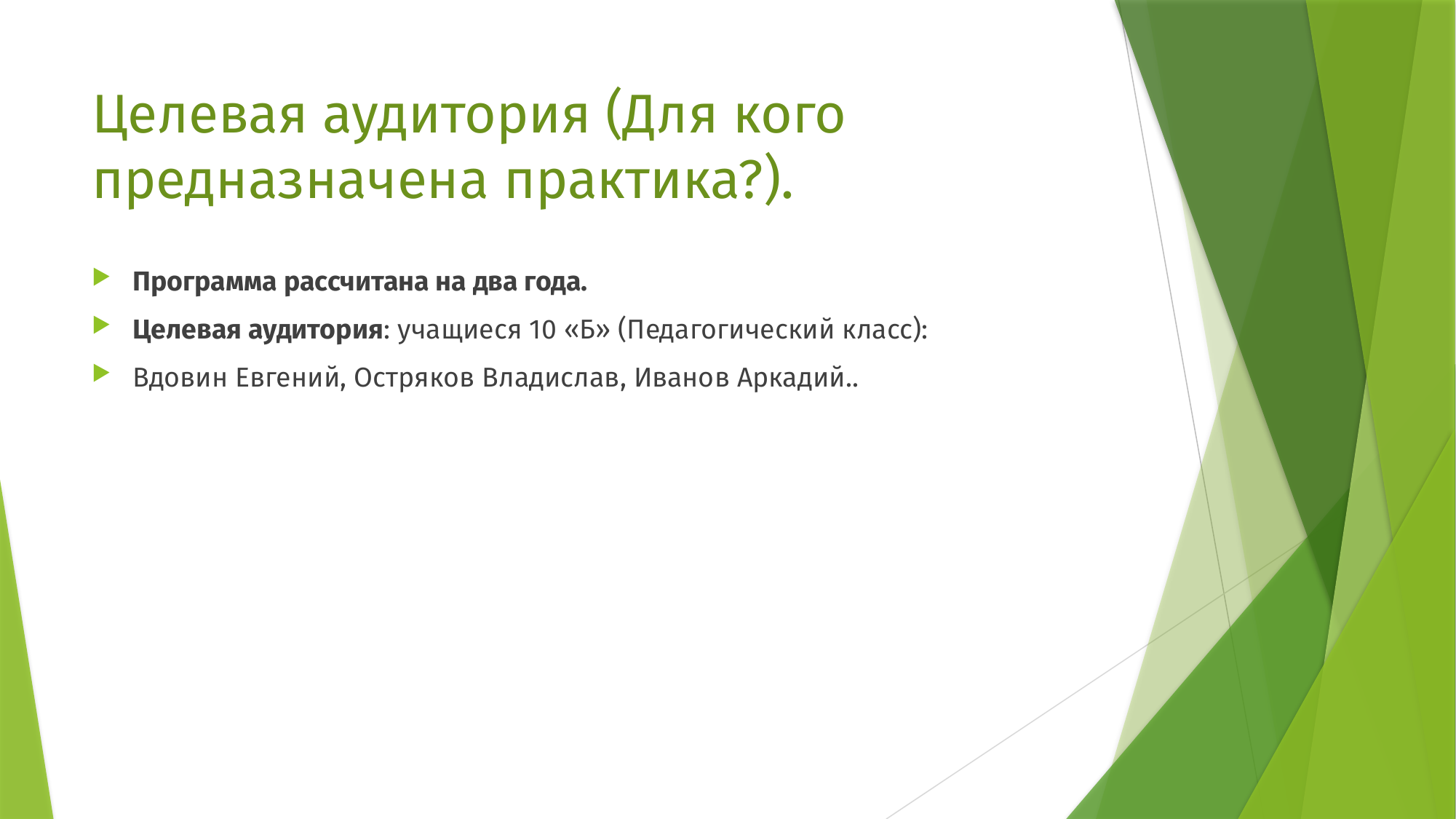

# Целевая аудитория (Для кого предназначена практика?).
Программа рассчитана на два года.
Целевая аудитория: учащиеся 10 «Б» (Педагогический класс):
Вдовин Евгений, Остряков Владислав, Иванов Аркадий..